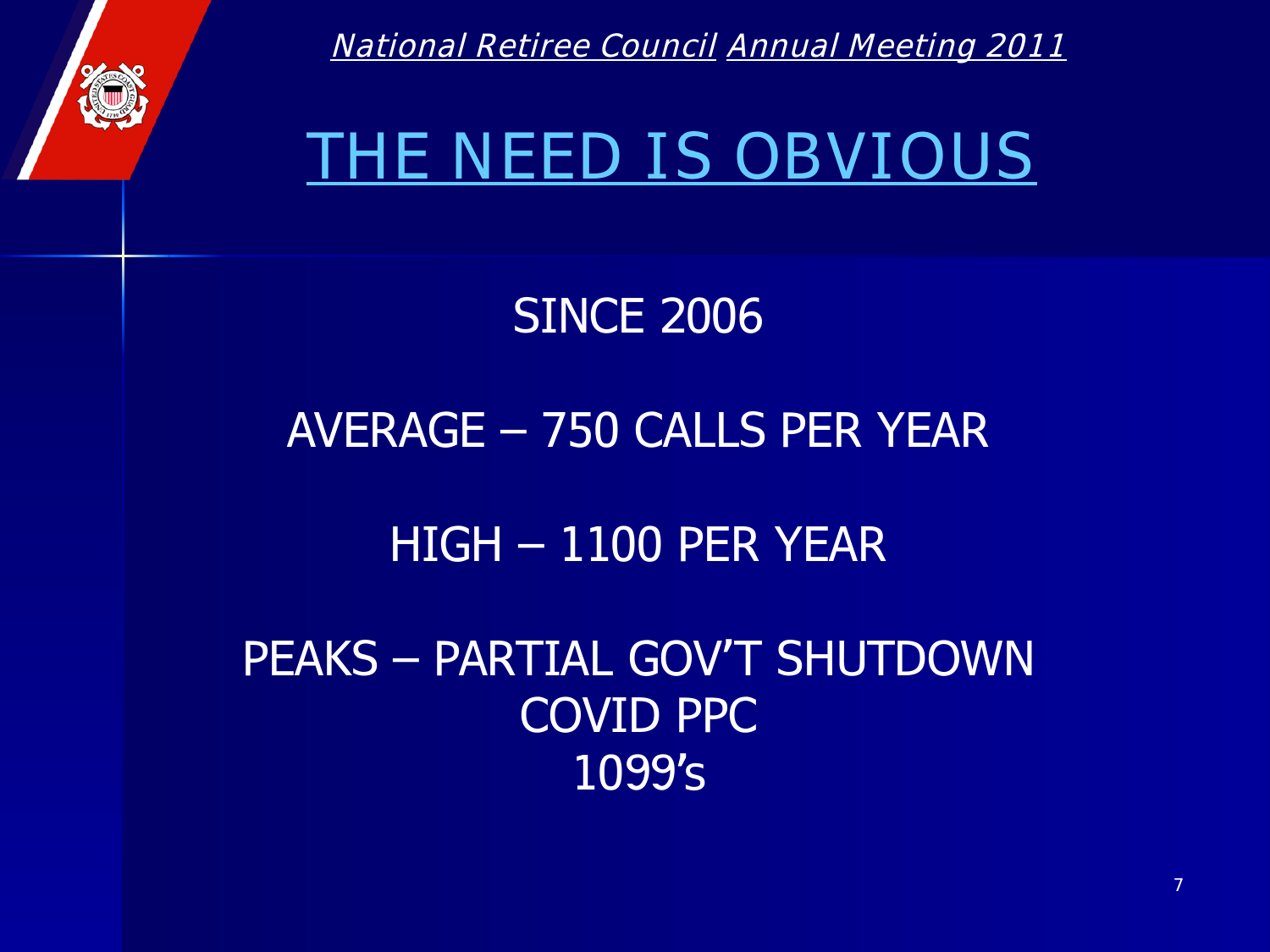

# THE NEED IS OBVIOUS
SINCE 2006

AVERAGE – 750 CALLS PER YEAR

HIGH – 1100 PER YEAR

PEAKS – PARTIAL GOV’T SHUTDOWN
COVID PPC
1099’s

7